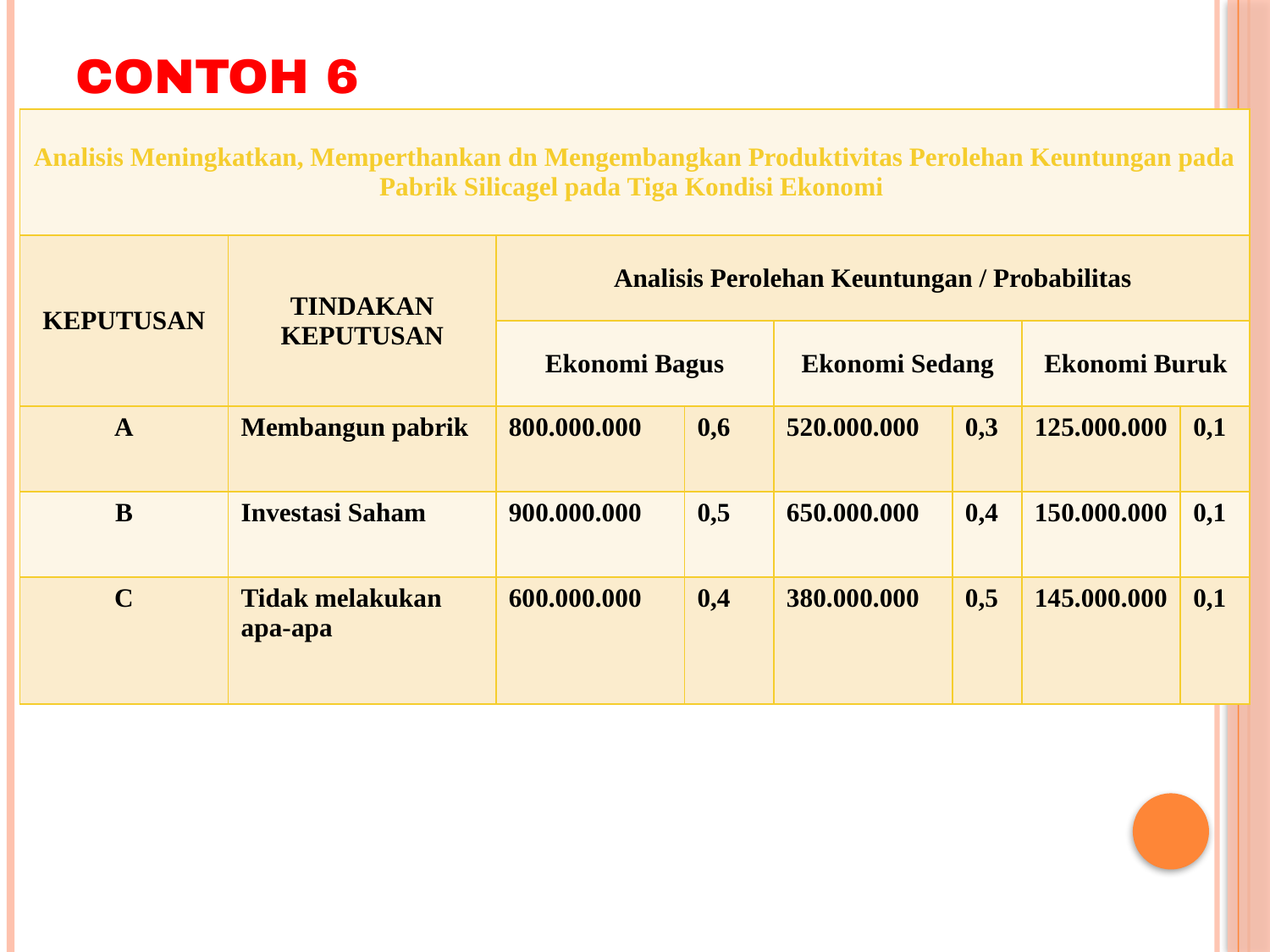

# Contoh 6
| Analisis Meningkatkan, Memperthankan dn Mengembangkan Produktivitas Perolehan Keuntungan pada Pabrik Silicagel pada Tiga Kondisi Ekonomi |  |  |  |  |  |  |  |
| --- | --- | --- | --- | --- | --- | --- | --- |
| KEPUTUSAN | TINDAKAN KEPUTUSAN | Analisis Perolehan Keuntungan / Probabilitas |  |  |  |  |  |
|  |  | Ekonomi Bagus |  | Ekonomi Sedang |  | Ekonomi Buruk |  |
| A | Membangun pabrik | 800.000.000 | 0,6 | 520.000.000 | 0,3 | 125.000.000 | 0,1 |
| B | Investasi Saham | 900.000.000 | 0,5 | 650.000.000 | 0,4 | 150.000.000 | 0,1 |
| C | Tidak melakukan apa-apa | 600.000.000 | 0,4 | 380.000.000 | 0,5 | 145.000.000 | 0,1 |